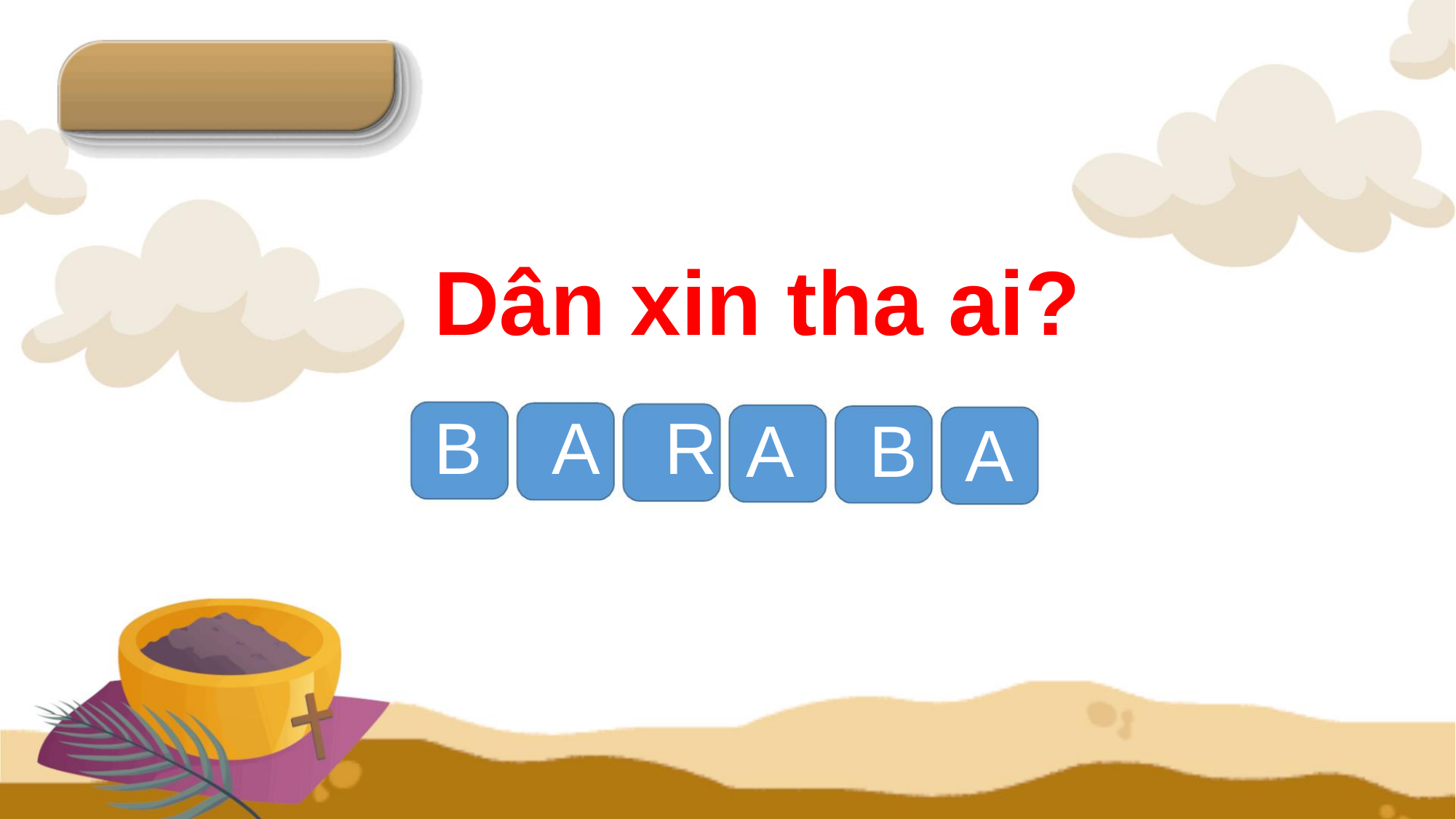

Dân xin tha ai?
B A R
A B
A